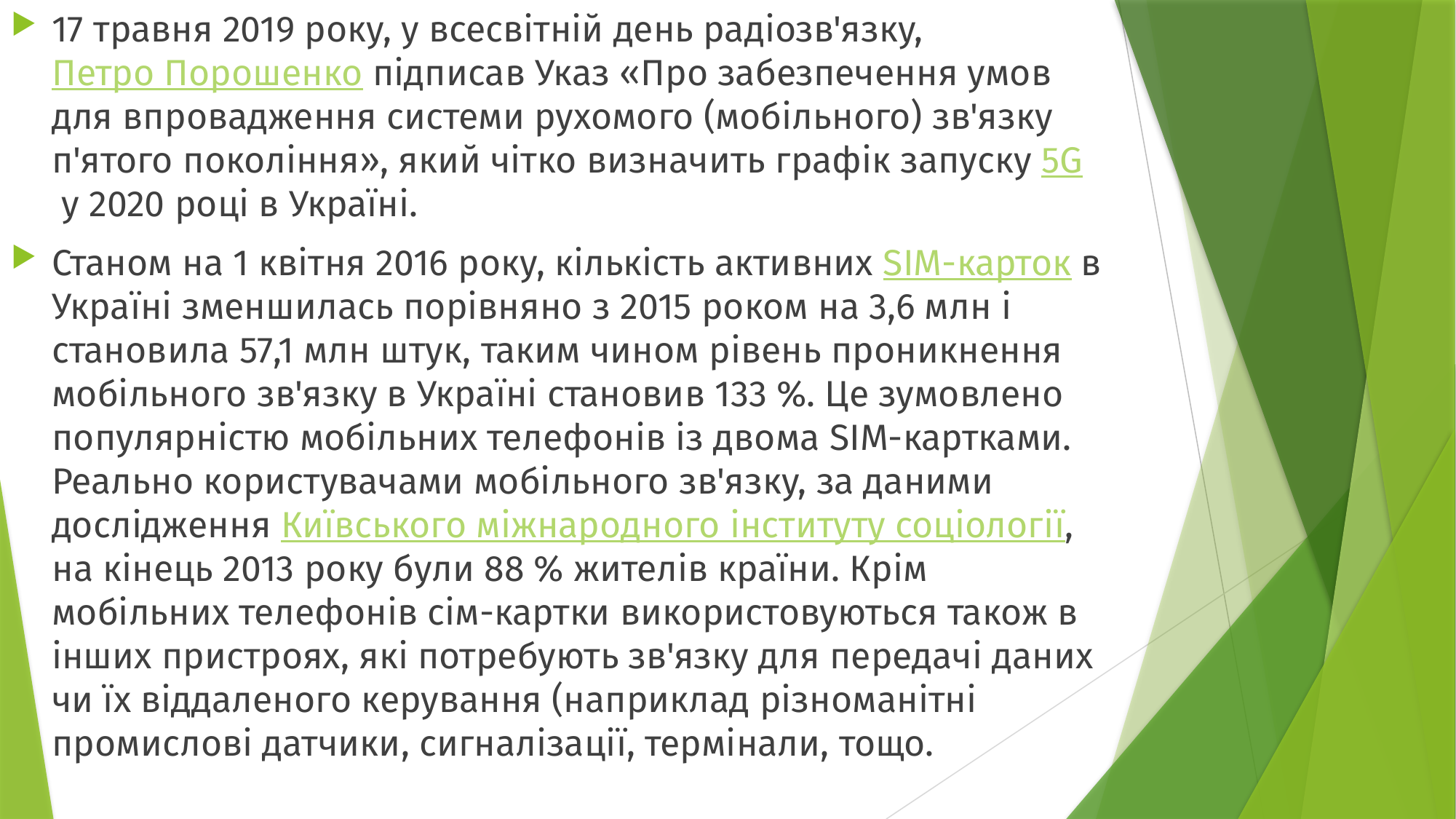

17 травня 2019 року, у всесвітній день радіозв'язку, Петро Порошенко підписав Указ «Про забезпечення умов для впровадження системи рухомого (мобільного) зв'язку п'ятого покоління», який чітко визначить графік запуску 5G у 2020 році в Україні.
Станом на 1 квітня 2016 року, кількість активних SIM-карток в Україні зменшилась порівняно з 2015 роком на 3,6 млн і становила 57,1 млн штук, таким чином рівень проникнення мобільного зв'язку в Україні становив 133 %. Це зумовлено популярністю мобільних телефонів із двома SIM-картками. Реально користувачами мобільного зв'язку, за даними дослідження Київського міжнародного інституту соціології, на кінець 2013 року були 88 % жителів країни. Крім мобільних телефонів сім-картки використовуються також в інших пристроях, які потребують зв'язку для передачі даних чи їх віддаленого керування (наприклад різноманітні промислові датчики, сигналізації, термінали, тощо.